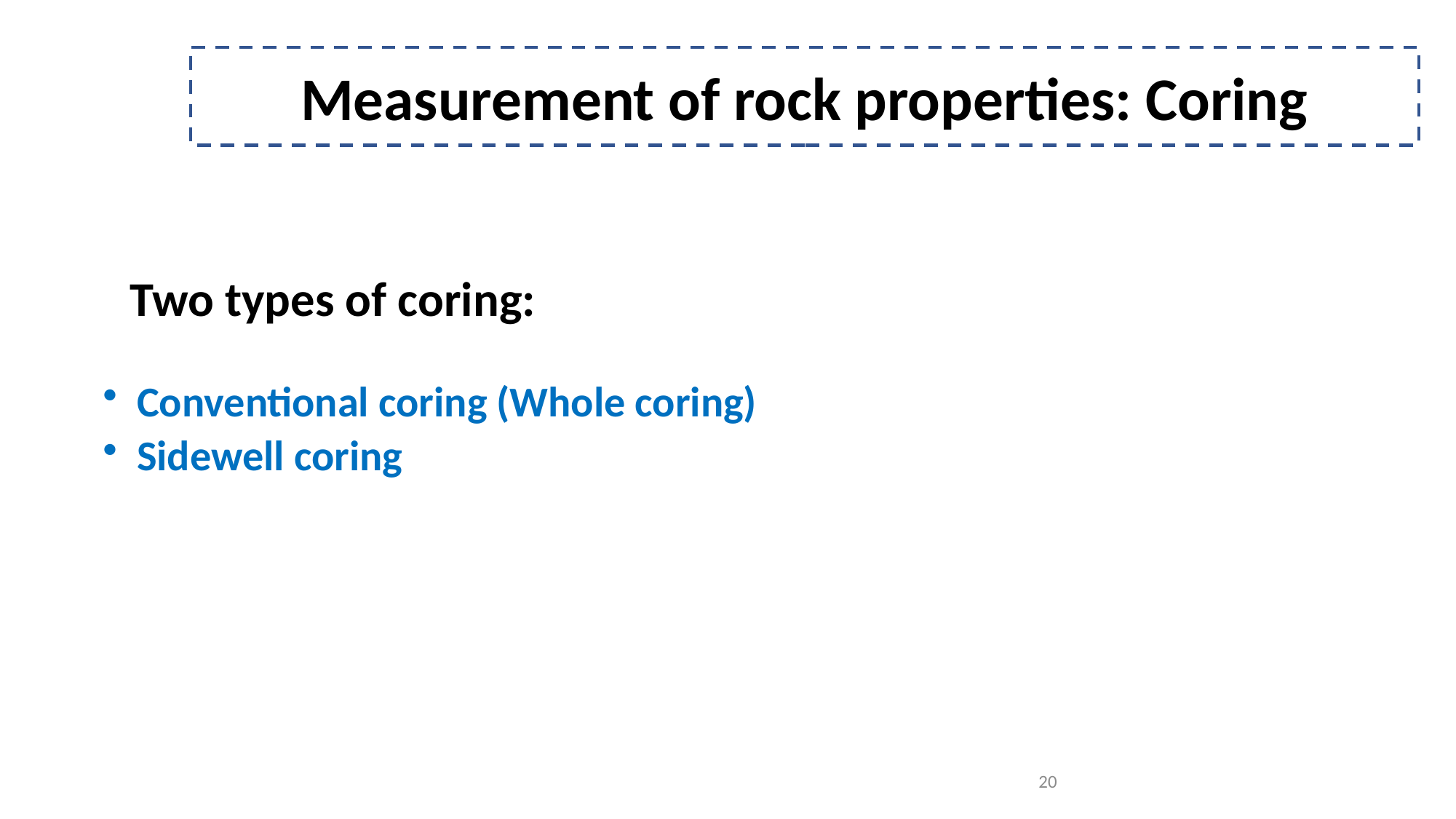

Measurement of rock properties: Coring
  Two types of coring:
Conventional coring (Whole coring)
Sidewell coring

20